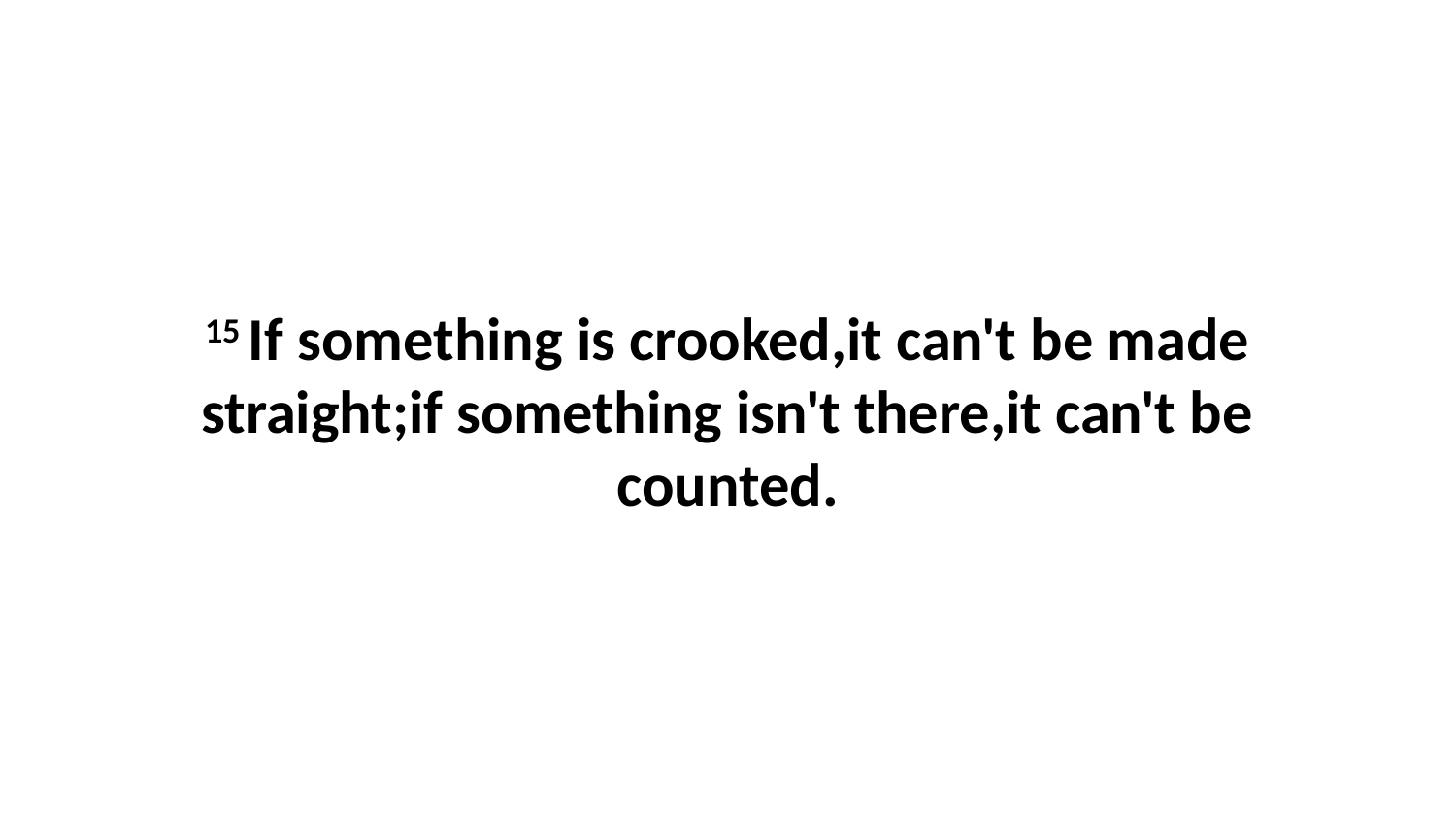

15 If something is crooked,it can't be made straight;if something isn't there,it can't be counted.